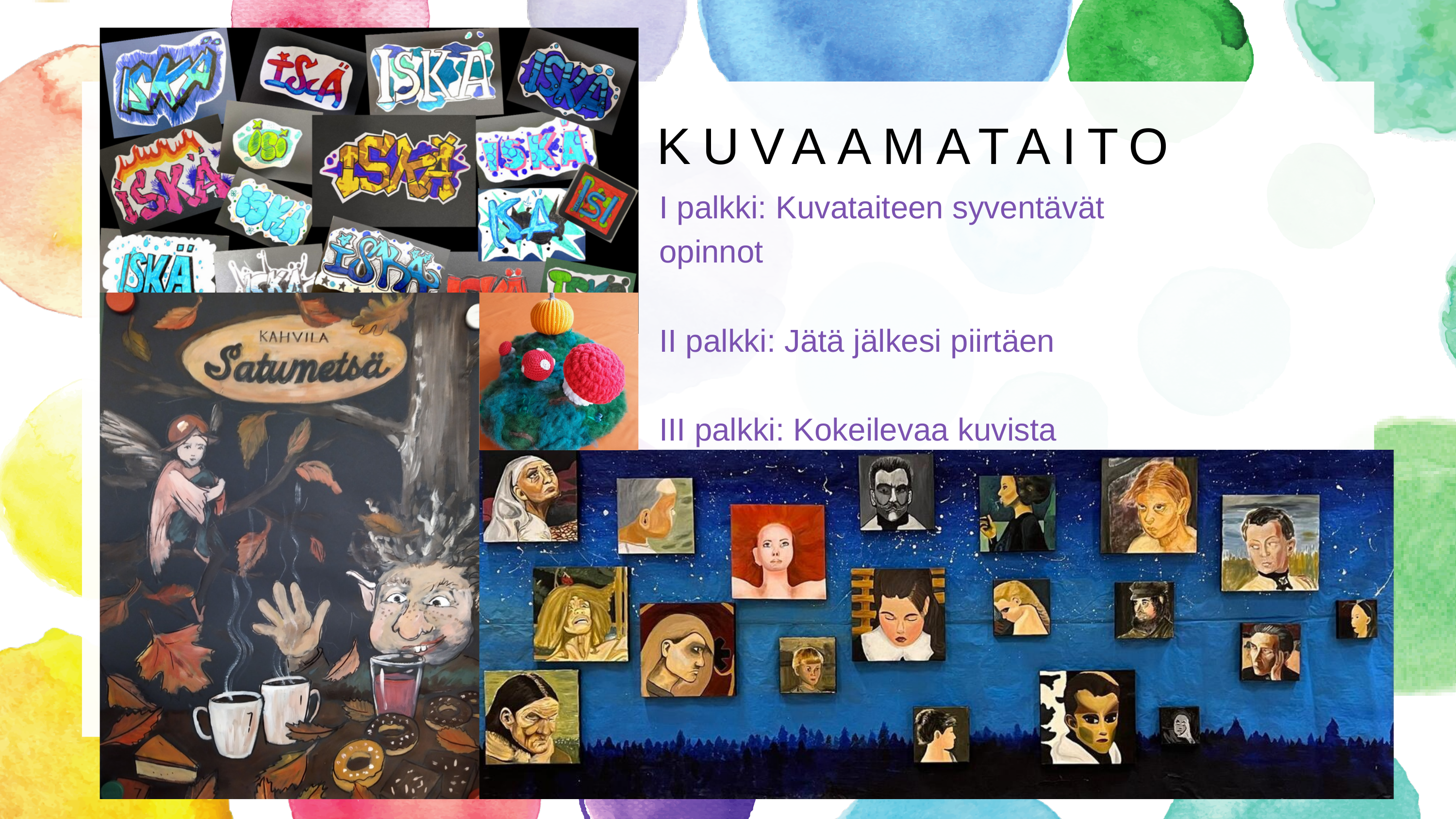

KUVAAMATAITO

I palkki: Kuvataiteen syventävät opinnot

II palkki: Jätä jälkesi piirtäen

III palkki: Kokeilevaa kuvista